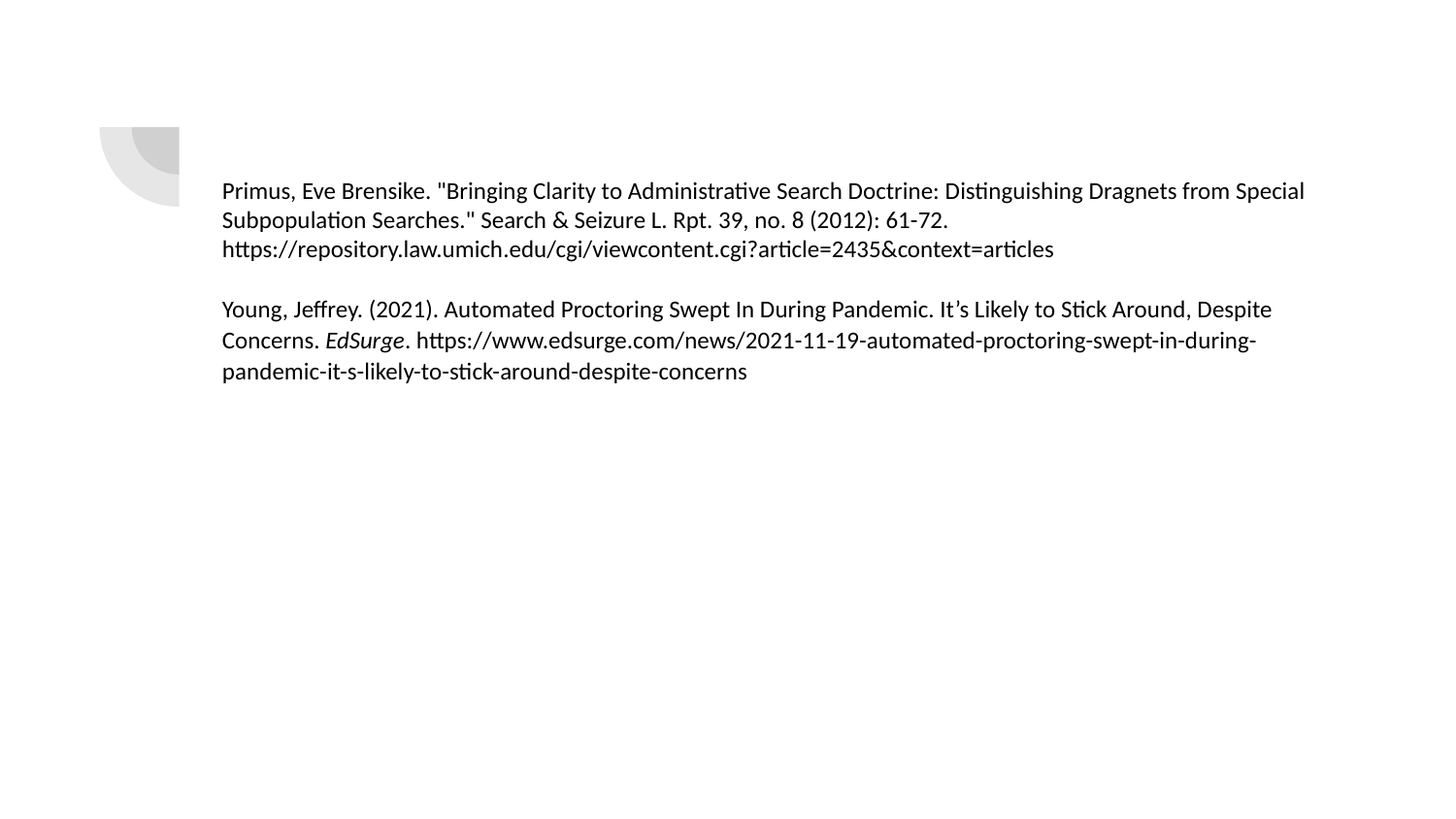

Primus, Eve Brensike. "Bringing Clarity to Administrative Search Doctrine: Distinguishing Dragnets from Special Subpopulation Searches." Search & Seizure L. Rpt. 39, no. 8 (2012): 61-72. https://repository.law.umich.edu/cgi/viewcontent.cgi?article=2435&context=articles

Young, Jeffrey. (2021). Automated Proctoring Swept In During Pandemic. It’s Likely to Stick Around, Despite Concerns. EdSurge. https://www.edsurge.com/news/2021-11-19-automated-proctoring-swept-in-during-pandemic-it-s-likely-to-stick-around-despite-concerns